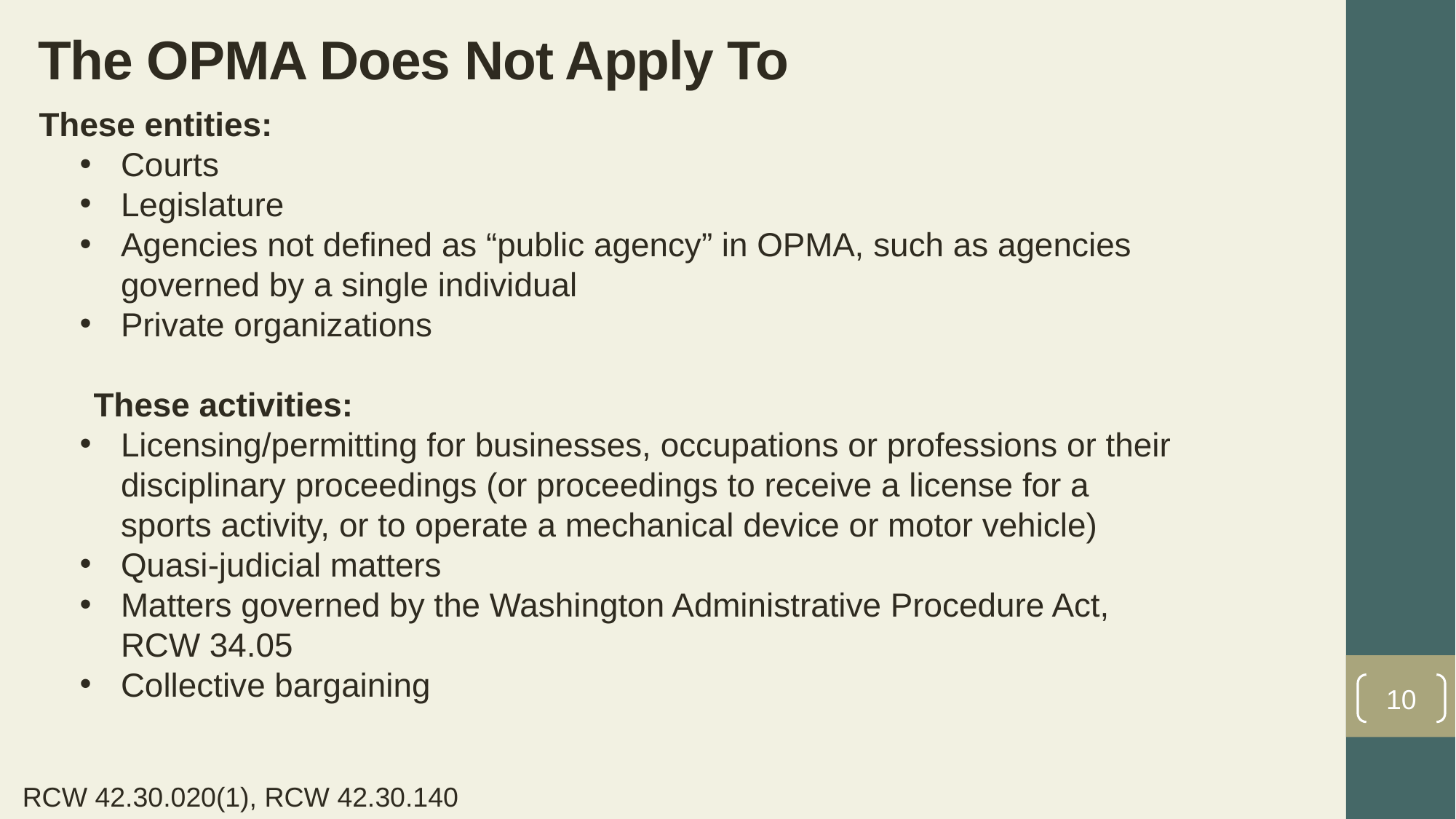

The OPMA Does Not Apply To
These entities:
Courts
Legislature
Agencies not defined as “public agency” in OPMA, such as agencies governed by a single individual
Private organizations

These activities:
Licensing/permitting for businesses, occupations or professions or their disciplinary proceedings (or proceedings to receive a license for a sports activity, or to operate a mechanical device or motor vehicle)
Quasi-judicial matters
Matters governed by the Washington Administrative Procedure Act, RCW 34.05
Collective bargaining
10
RCW 42.30.020(1), RCW 42.30.140